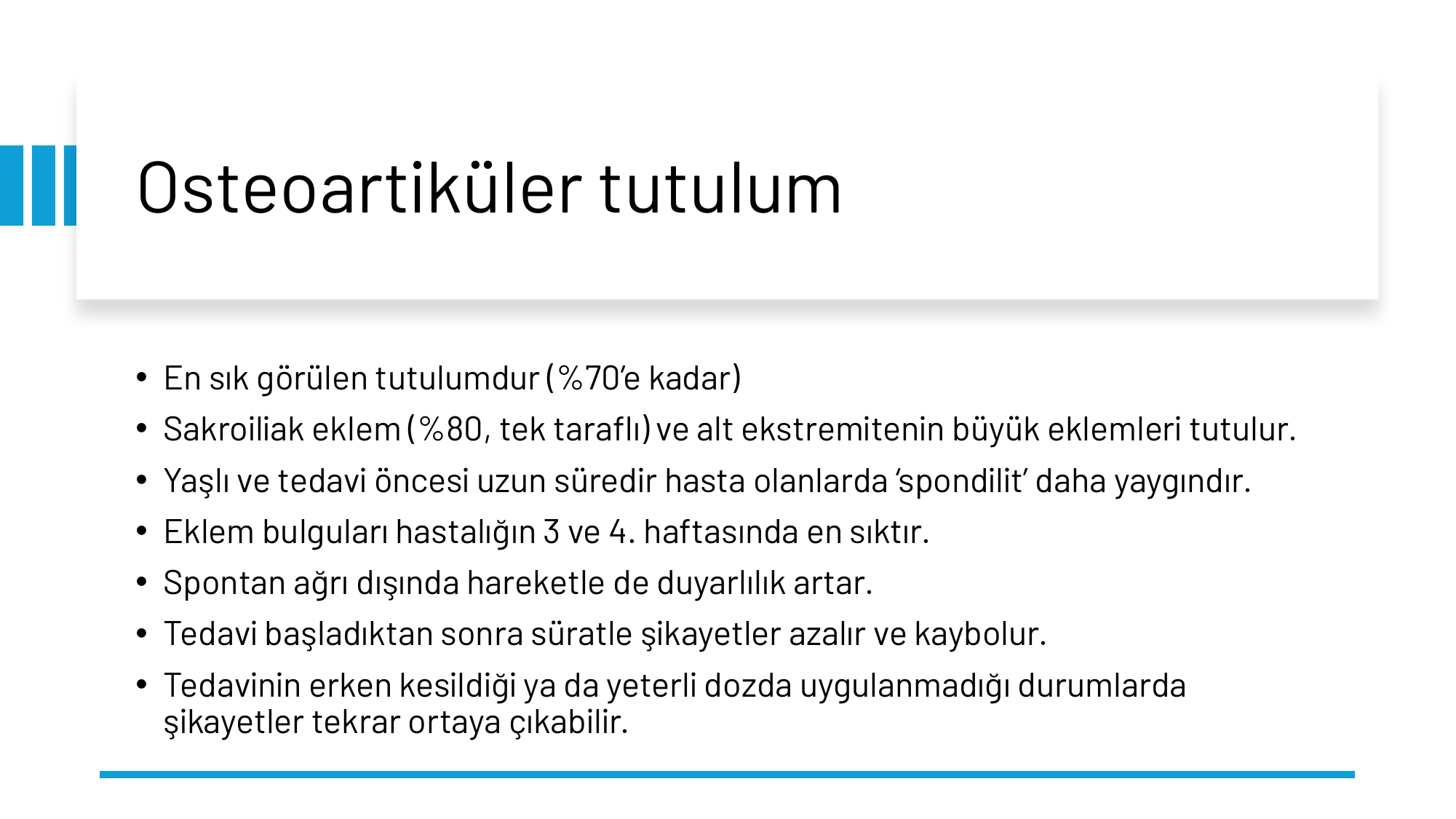

# Osteoartiküler tutulum

En sık görülen tutulumdur (%70’e kadar)
Sakroiliak eklem (%80, tek taraflı) ve alt ekstremitenin büyük eklemleri tutulur.
Yaşlı ve tedavi öncesi uzun süredir hasta olanlarda ‘spondilit’ daha yaygındır.
Eklem bulguları hastalığın 3 ve 4. haftasında en sıktır.
Spontan ağrı dışında hareketle de duyarlılık artar.
Tedavi başladıktan sonra süratle şikayetler azalır ve kaybolur.
Tedavinin erken kesildiği ya da yeterli dozda uygulanmadığı durumlarda şikayetler tekrar ortaya çıkabilir.